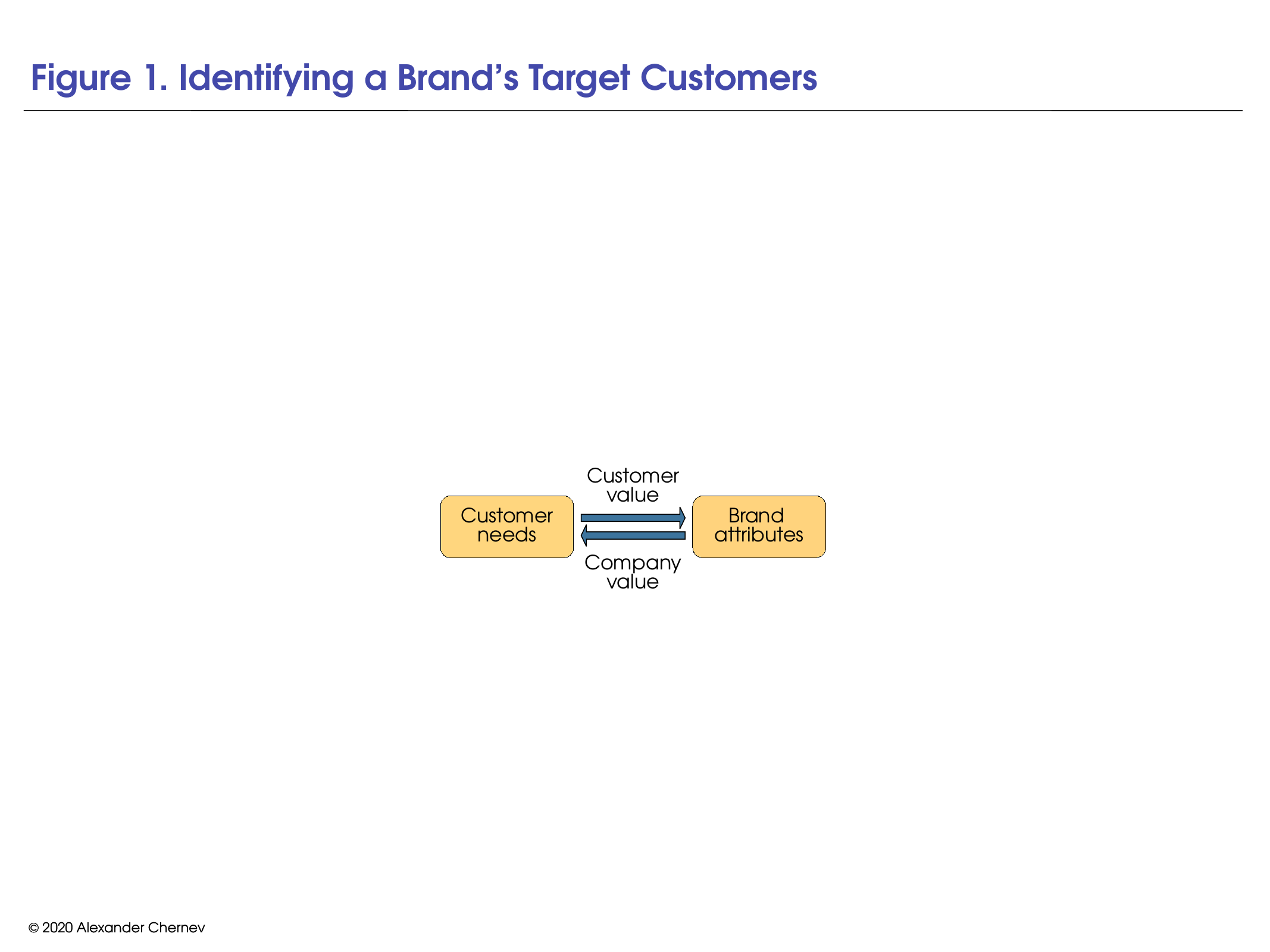

# Figure 1. Identifying a Brand’s Target Customers

Customer value
Brand
attributes
Customer needs

Company value
© 2020 Alexander Chernev